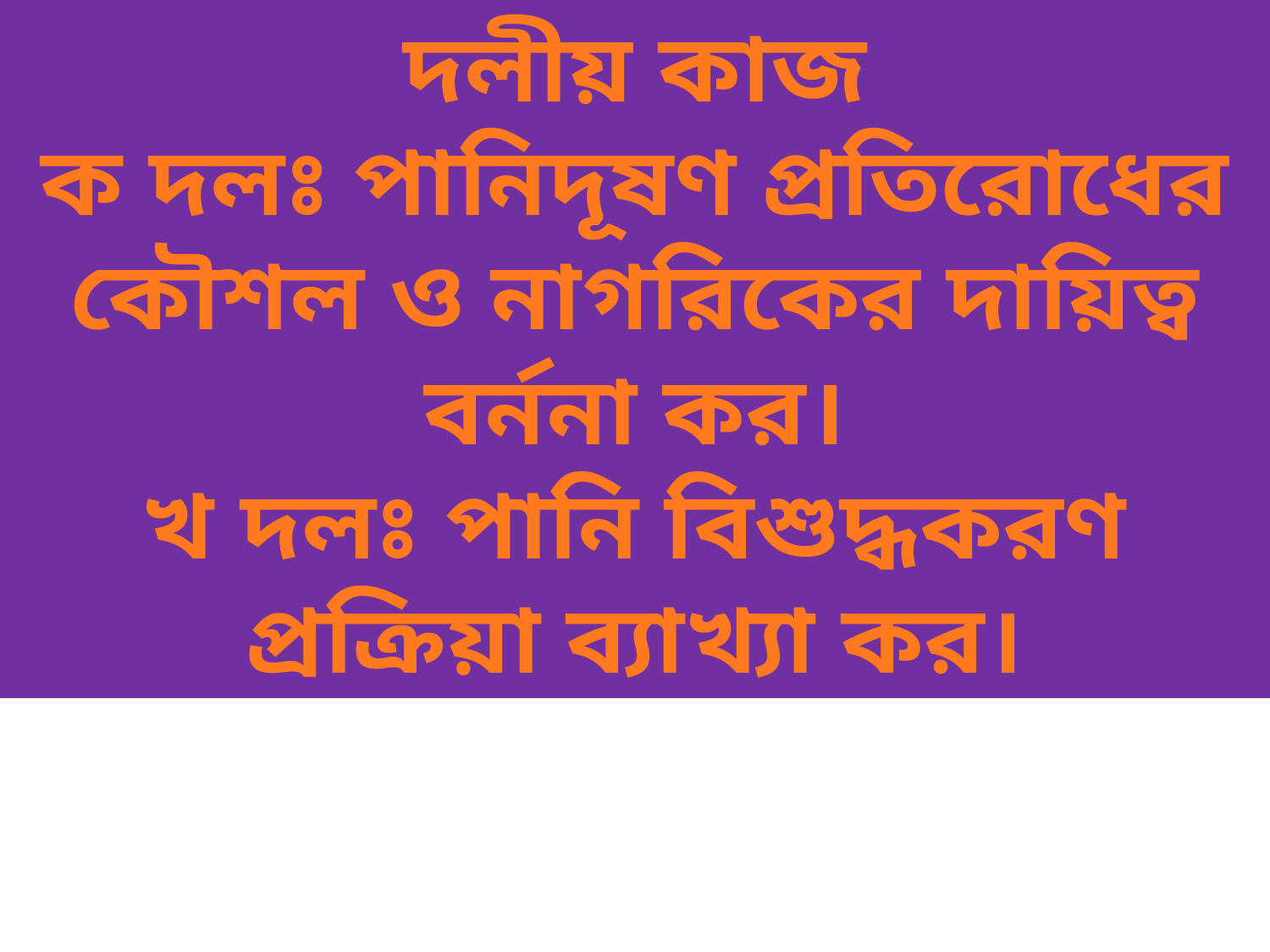

দলীয় কাজ
ক দলঃ পানিদূষণ প্রতিরোধের
কৌশল ও নাগরিকের দায়িত্ব
বর্ননা কর।
খ দলঃ পানি বিশুদ্ধকরণ প্রক্রিয়া ব্যাখ্যা কর।